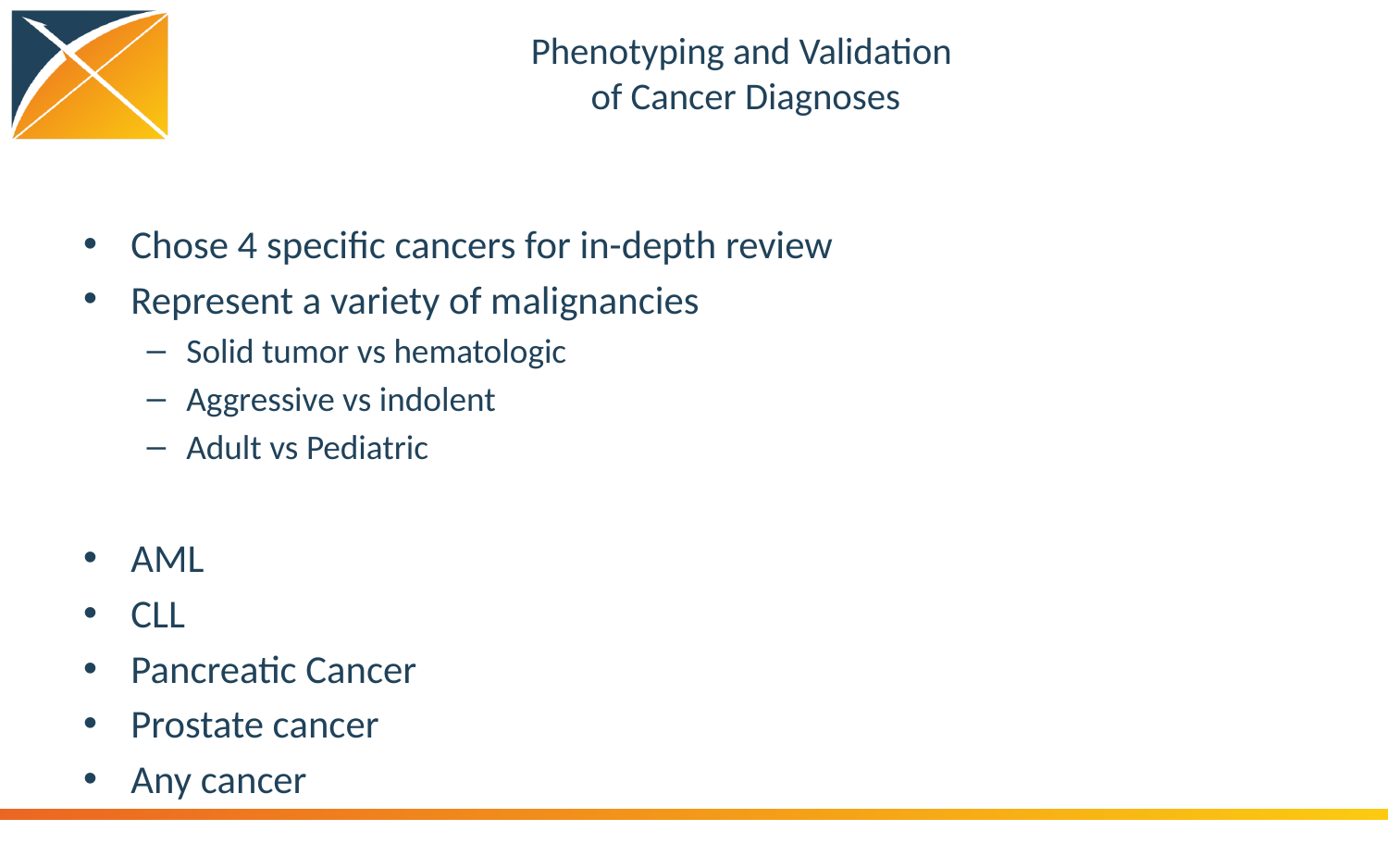

# Phenotyping and Validation of Cancer Diagnoses
Chose 4 specific cancers for in-depth review
Represent a variety of malignancies
Solid tumor vs hematologic
Aggressive vs indolent
Adult vs Pediatric

AML
CLL
Pancreatic Cancer
Prostate cancer
Any cancer